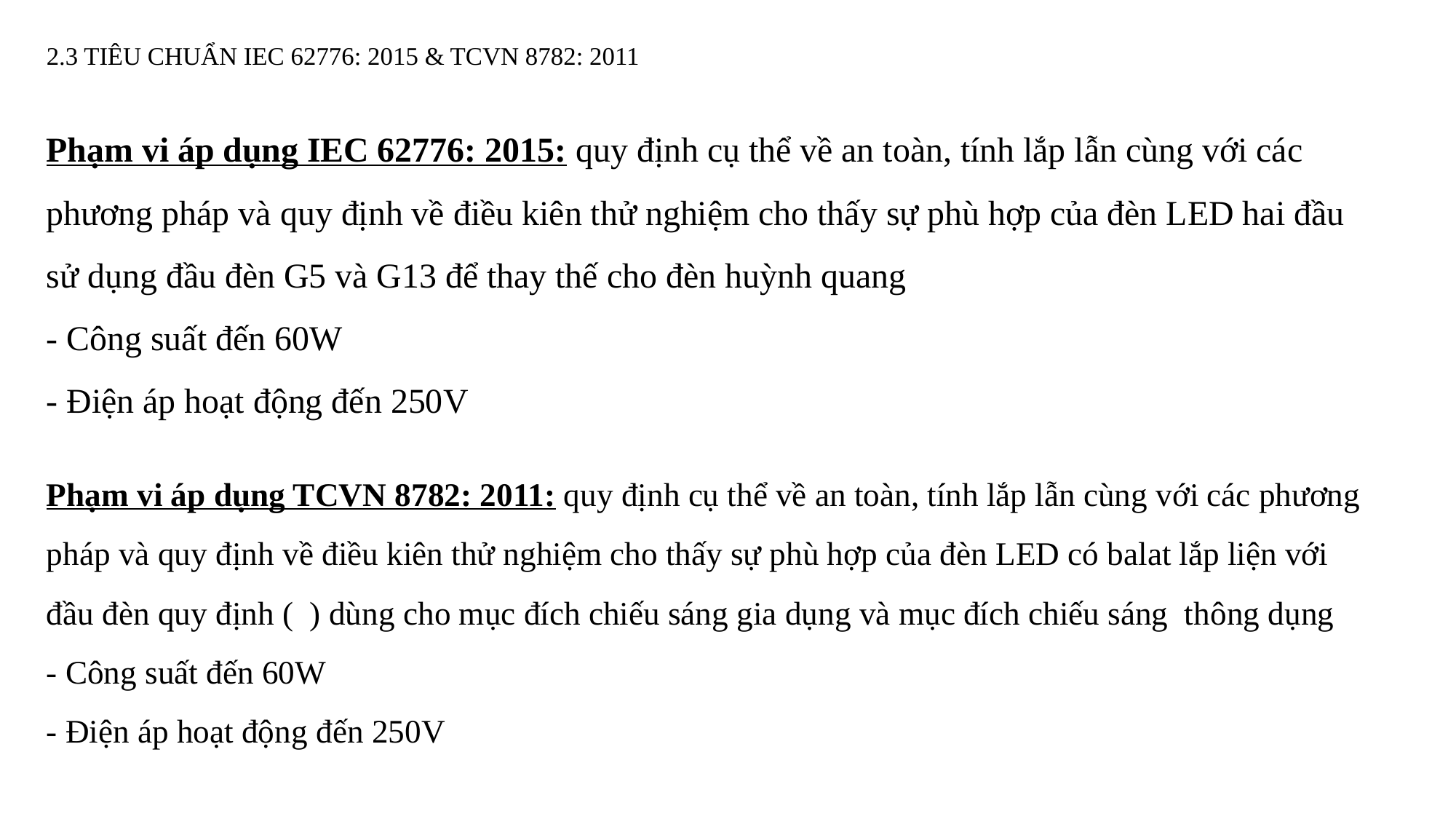

# 2.3 TIÊU CHUẨN IEC 62776: 2015 & TCVN 8782: 2011
Phạm vi áp dụng IEC 62776: 2015: quy định cụ thể về an toàn, tính lắp lẫn cùng với các phương pháp và quy định về điều kiên thử nghiệm cho thấy sự phù hợp của đèn LED hai đầu sử dụng đầu đèn G5 và G13 để thay thế cho đèn huỳnh quang
- Công suất đến 60W
- Điện áp hoạt động đến 250V
Phạm vi áp dụng TCVN 8782: 2011: quy định cụ thể về an toàn, tính lắp lẫn cùng với các phương pháp và quy định về điều kiên thử nghiệm cho thấy sự phù hợp của đèn LED có balat lắp liện với đầu đèn quy định (  ) dùng cho mục đích chiếu sáng gia dụng và mục đích chiếu sáng  thông dụng
- Công suất đến 60W
- Điện áp hoạt động đến 250V